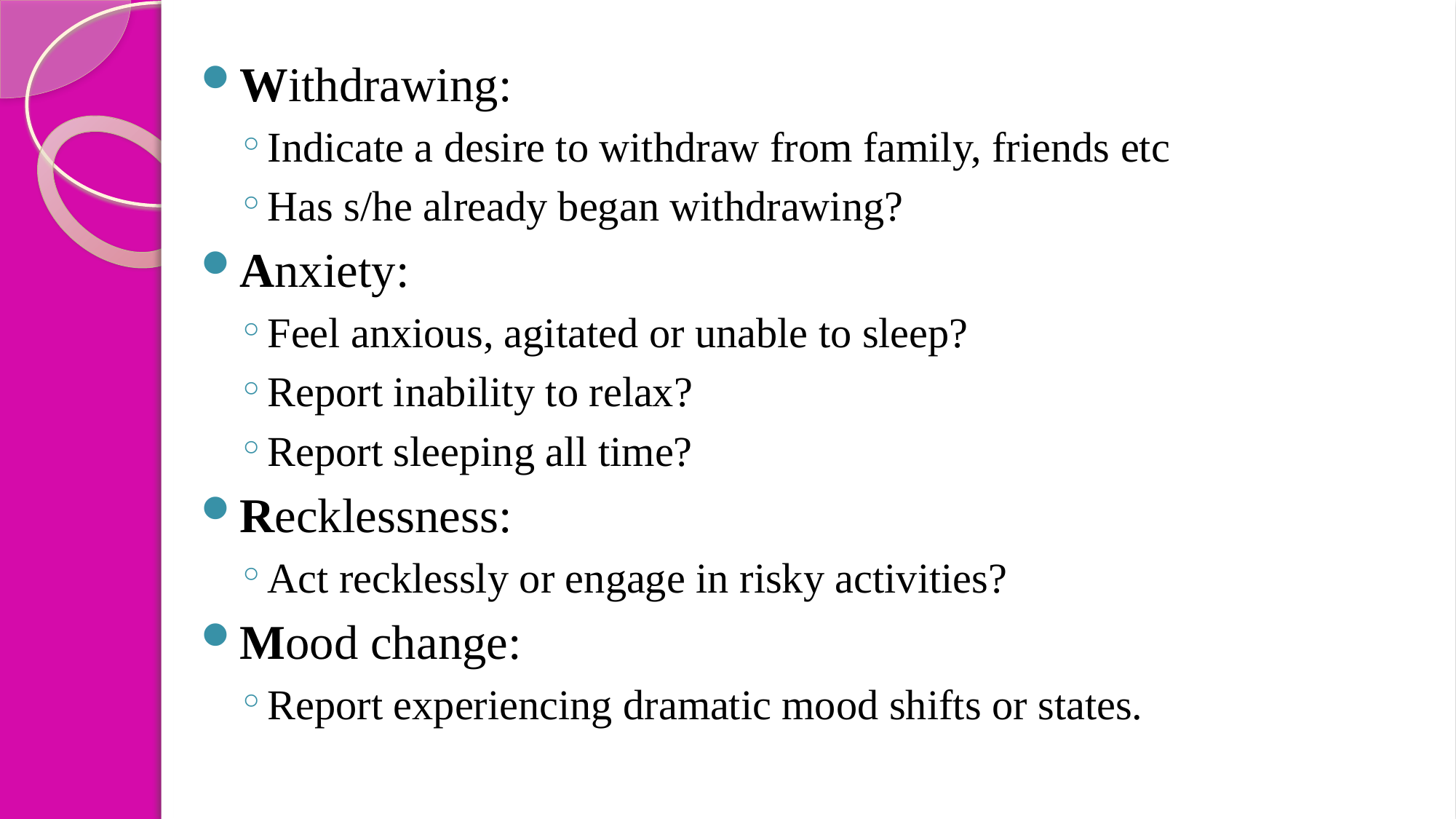

Withdrawing:
Indicate a desire to withdraw from family, friends etc
Has s/he already began withdrawing?
Anxiety:
Feel anxious, agitated or unable to sleep?
Report inability to relax?
Report sleeping all time?
Recklessness:
Act recklessly or engage in risky activities?
Mood change:
Report experiencing dramatic mood shifts or states.